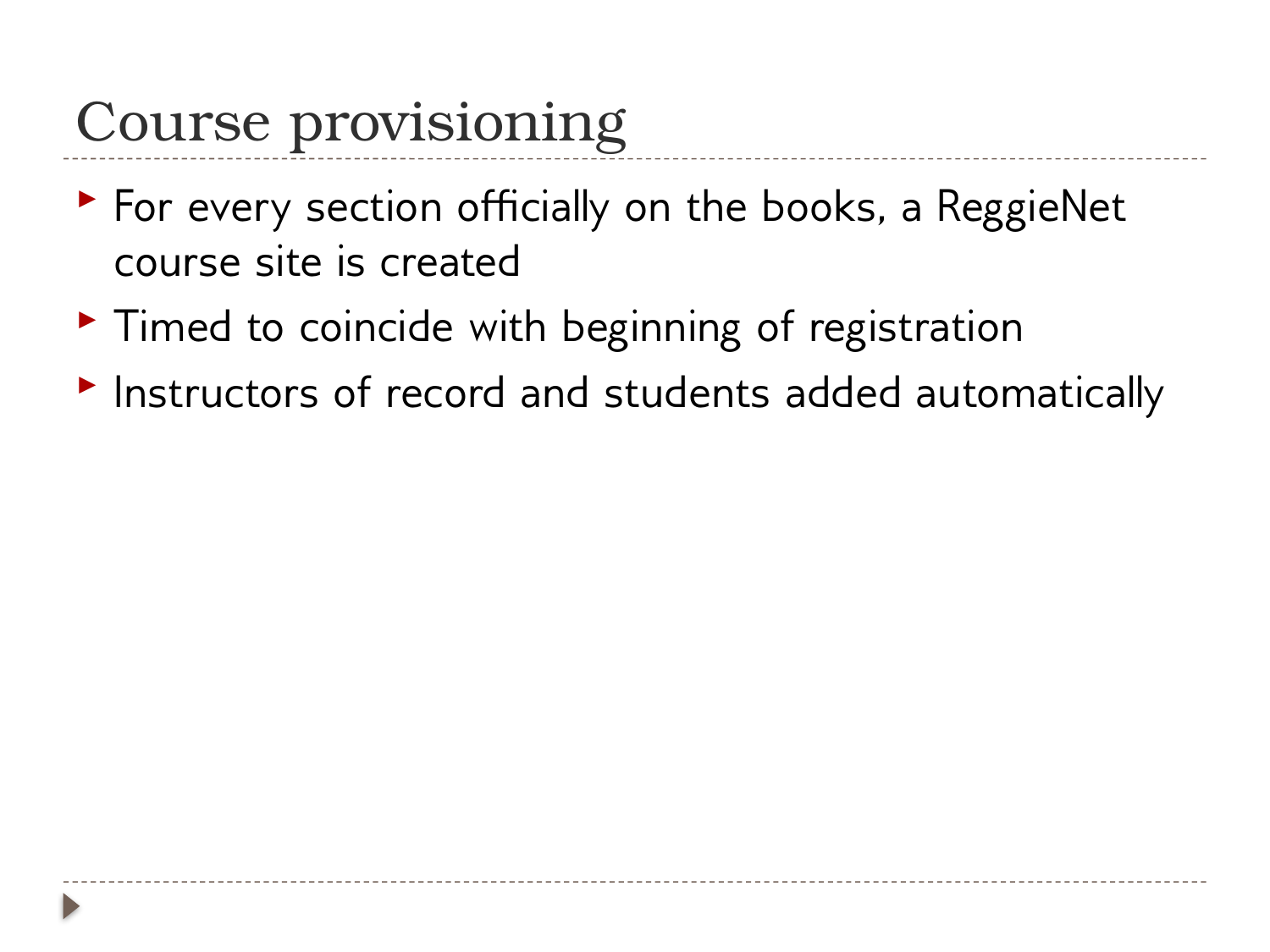

# Course provisioning
For every section officially on the books, a ReggieNet course site is created
Timed to coincide with beginning of registration
Instructors of record and students added automatically